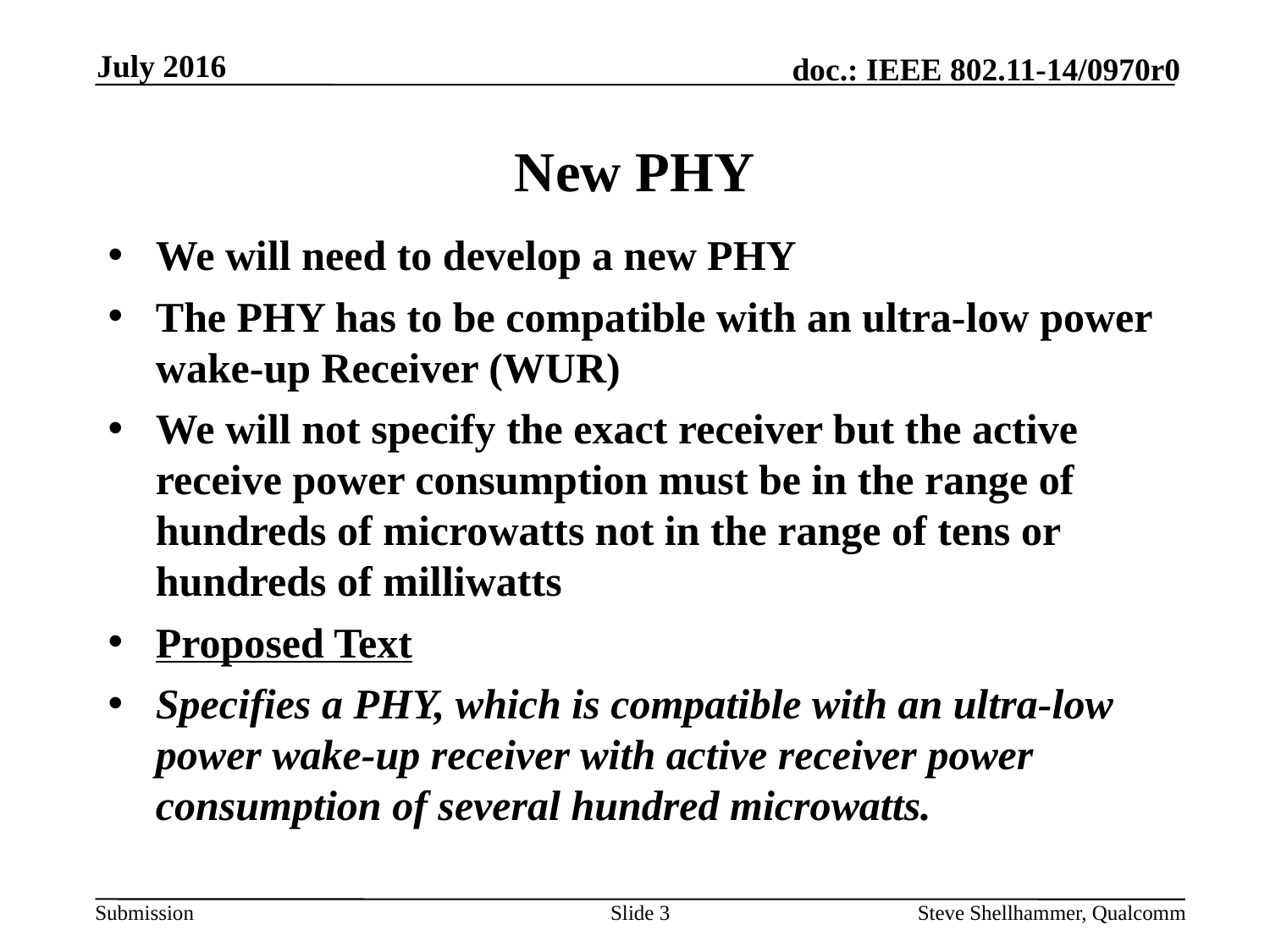

July 2016
# New PHY
We will need to develop a new PHY
The PHY has to be compatible with an ultra-low power wake-up Receiver (WUR)
We will not specify the exact receiver but the active receive power consumption must be in the range of hundreds of microwatts not in the range of tens or hundreds of milliwatts
Proposed Text
Specifies a PHY, which is compatible with an ultra-low power wake-up receiver with active receiver power consumption of several hundred microwatts.

Slide 3
Steve Shellhammer, Qualcomm